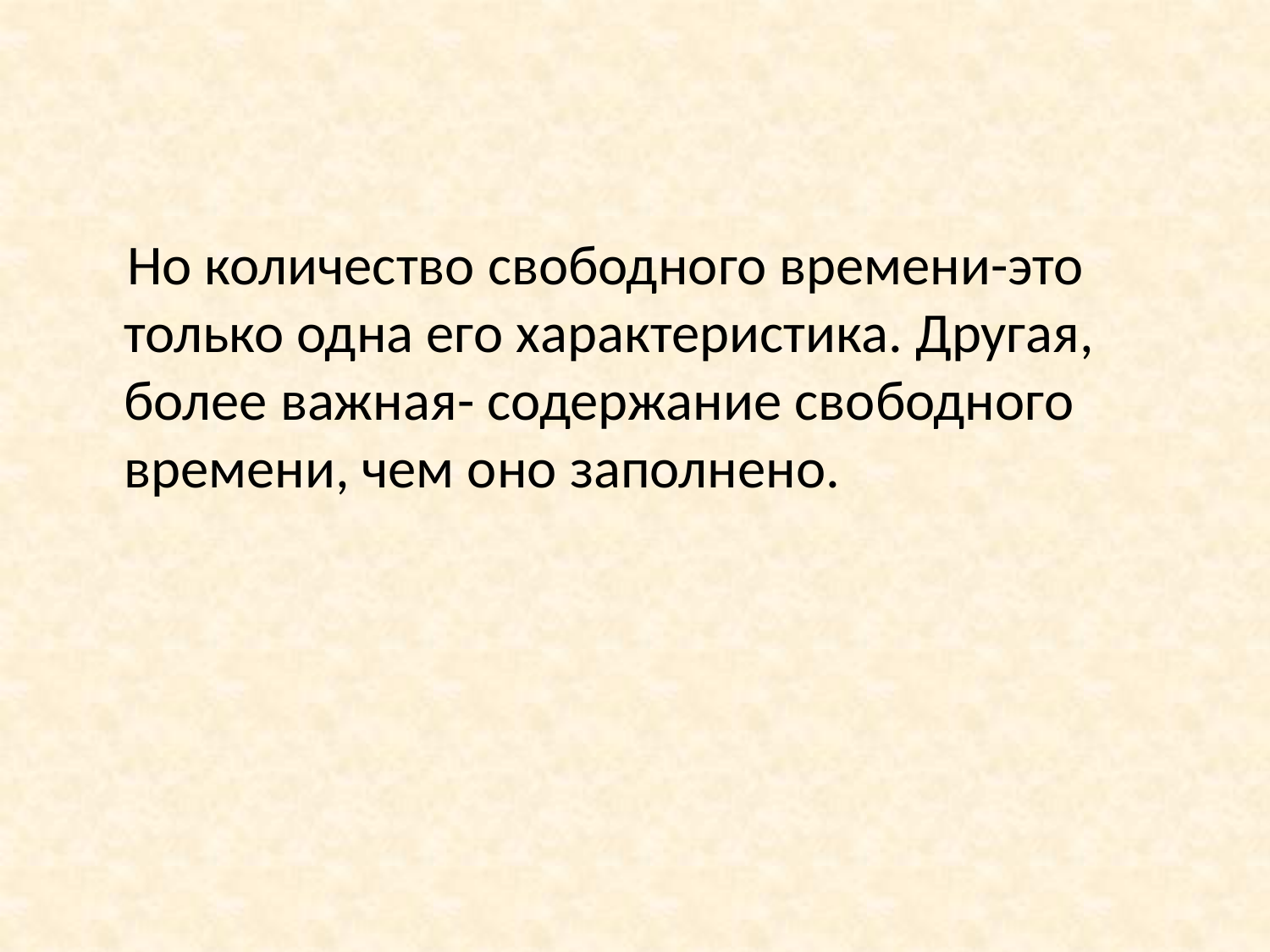

Но количество свободного времени-это только одна его характеристика. Другая, более важная- содержание свободного времени, чем оно заполнено.